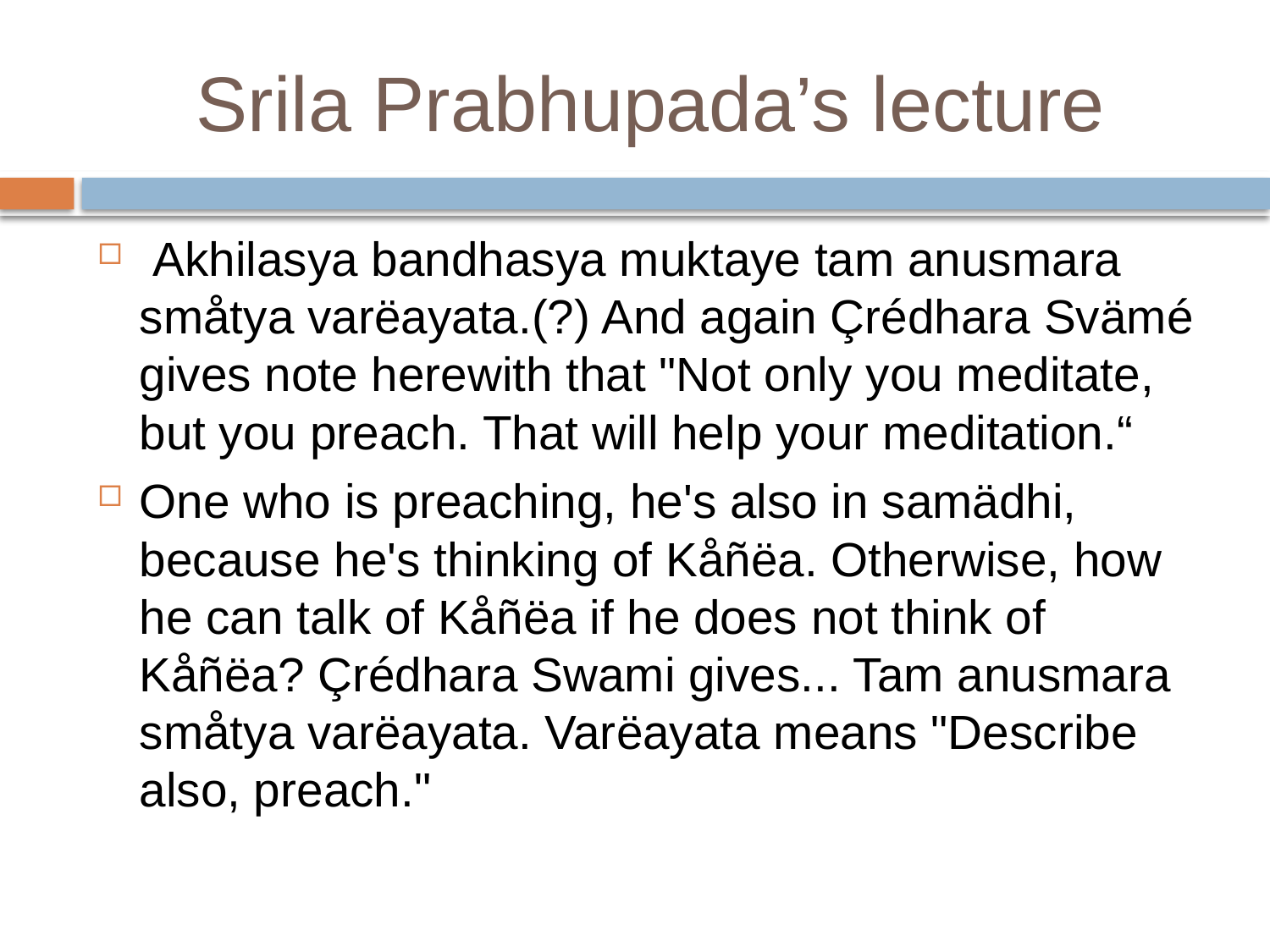

# Srila Prabhupada’s lecture
 Akhilasya bandhasya muktaye tam anusmara småtya varëayata.(?) And again Çrédhara Svämé gives note herewith that "Not only you meditate, but you preach. That will help your meditation.“
One who is preaching, he's also in samädhi, because he's thinking of Kåñëa. Otherwise, how he can talk of Kåñëa if he does not think of Kåñëa? Çrédhara Swami gives... Tam anusmara småtya varëayata. Varëayata means "Describe also, preach."